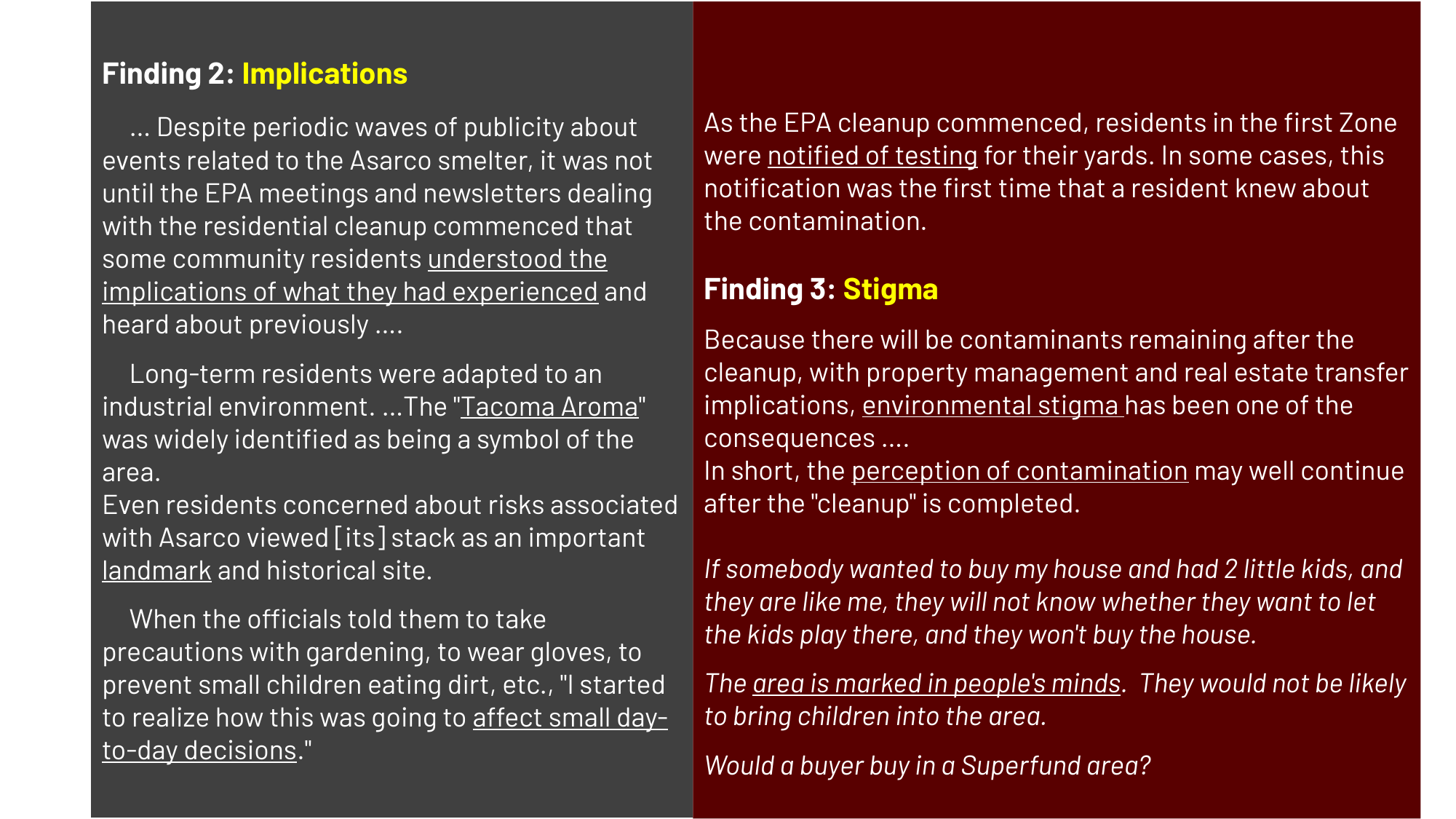

As the EPA cleanup commenced, residents in the first Zone were notified of testing for their yards. In some cases, this notification was the first time that a resident knew about the contamination.

Finding 3: Stigma

Because there will be contaminants remaining after the cleanup, with property management and real estate transfer implications, environmental stigma has been one of the consequences ….
In short, the perception of contamination may well continue after the "cleanup" is completed.

If somebody wanted to buy my house and had 2 little kids, and they are like me, they will not know whether they want to let the kids play there, and they won't buy the house.

The area is marked in people's minds.  They would not be likely to bring children into the area.

Would a buyer buy in a Superfund area?
# Finding 2: Implications … Despite periodic waves of publicity about events related to the Asarco smelter, it was not until the EPA meetings and newsletters dealing with the residential cleanup commenced that some community residents understood the implications of what they had experienced and heard about previously …. Long-term residents were adapted to an industrial environment. …The "Tacoma Aroma" was widely identified as being a symbol of the area. Even residents concerned about risks associated with Asarco viewed [its] stack as an important landmark and historical site. When the officials told them to take precautions with gardening, to wear gloves, to prevent small children eating dirt, etc., "I started to realize how this was going to affect small day-to-day decisions."
.